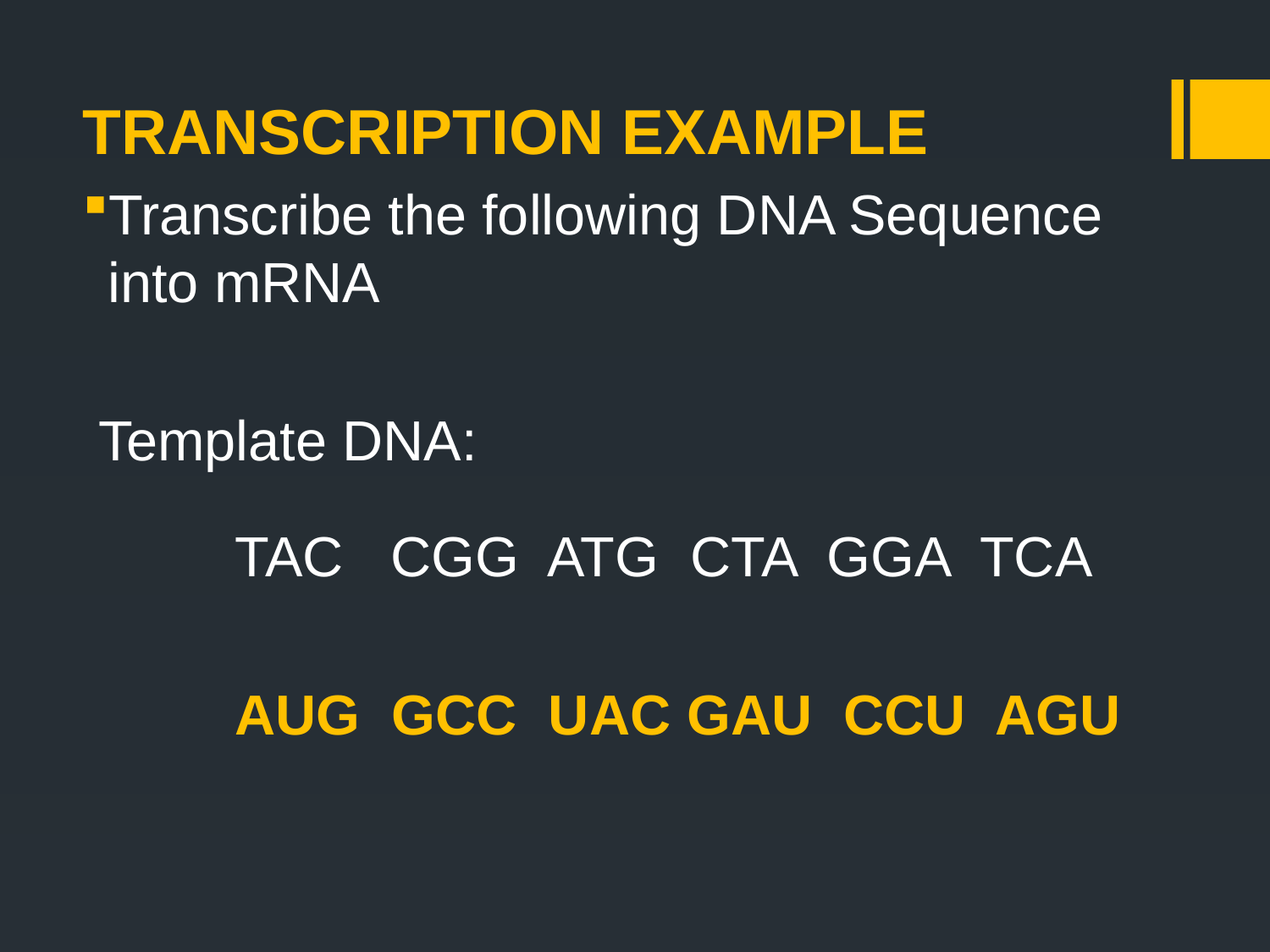

TRANSCRIPTION EXAMPLE
Transcribe the following DNA Sequence into mRNA

 Template DNA:

		TAC   CGG  ATG  CTA  GGA  TCA

		AUG  GCC  UAC GAU  CCU  AGU